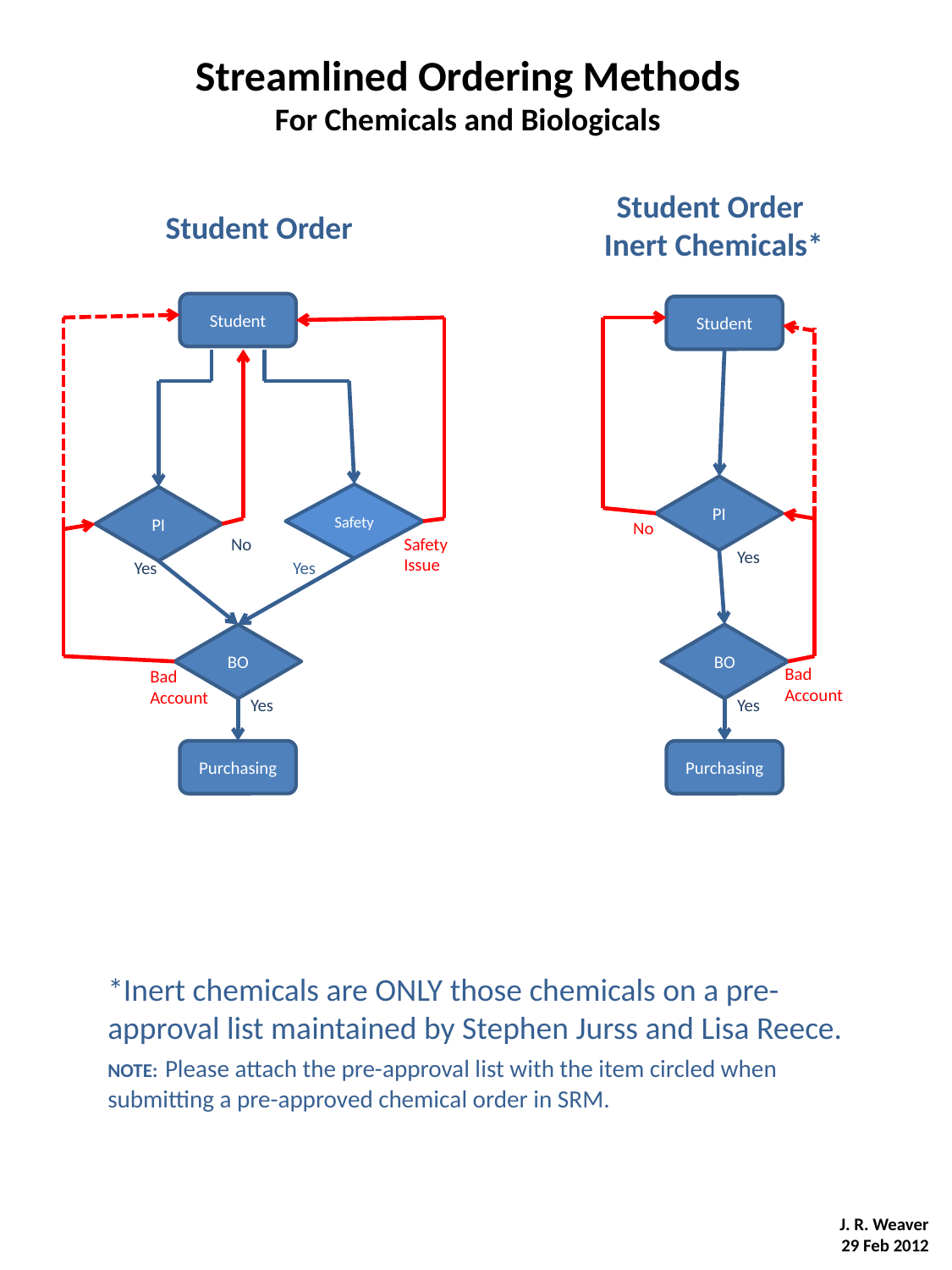

Streamlined Ordering Methods
For Chemicals and Biologicals
Student Order
Inert Chemicals*
Student Order
Student
Student
PI
Safety
PI
No
Safety
Issue
No
Yes
Yes
Yes
BO
BO
Bad
Account
Bad
Account
Yes
Yes
Purchasing
Purchasing
*Inert chemicals are ONLY those chemicals on a pre-approval list maintained by Stephen Jurss and Lisa Reece. NOTE: Please attach the pre-approval list with the item circled when submitting a pre-approved chemical order in SRM.
J. R. Weaver
29 Feb 2012